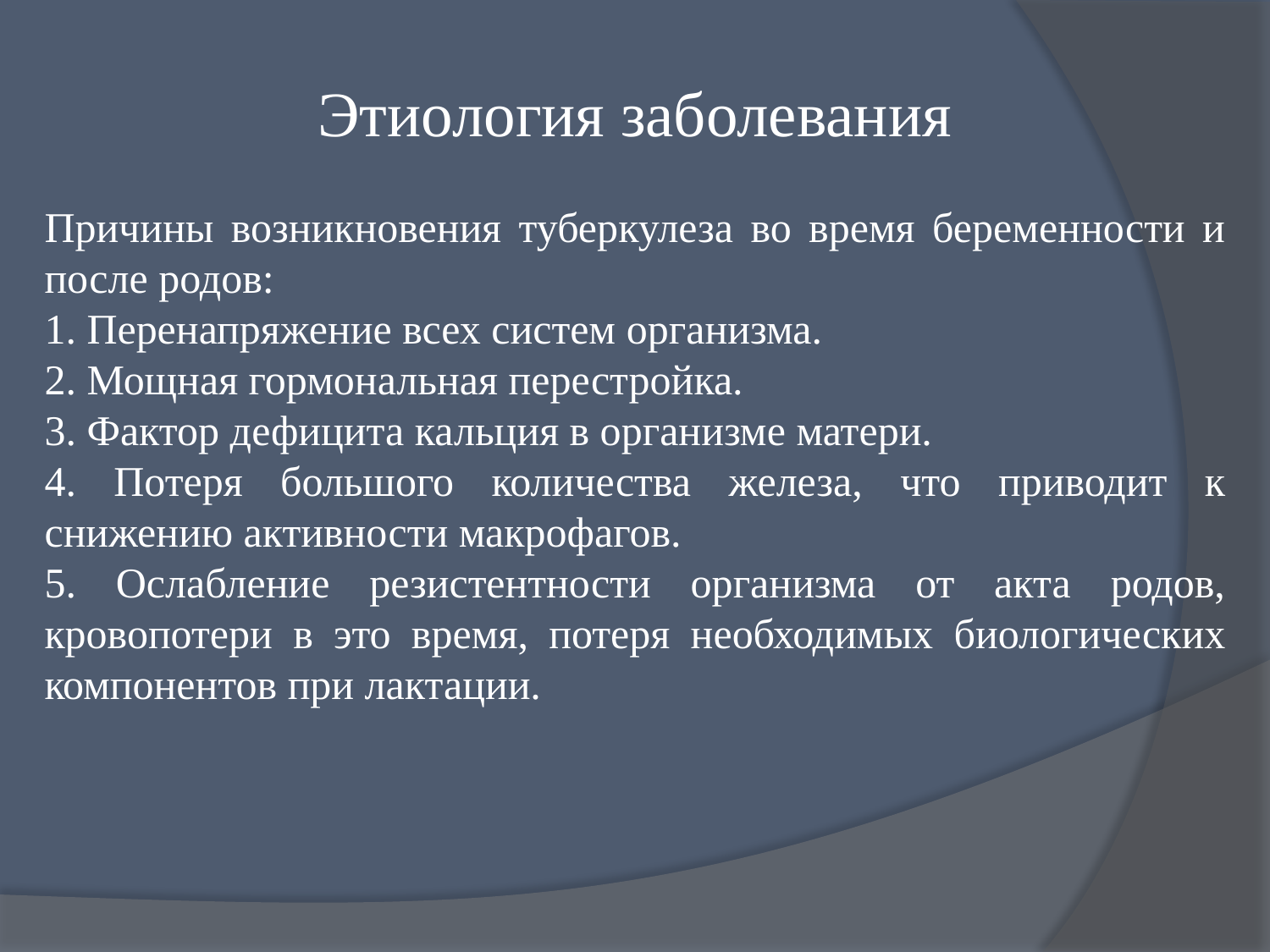

Этиология заболевания

Причины возникновения туберкулеза во время беременности и после родов:
1. Перенапряжение всех систем организма.
2. Мощная гормональная перестройка.
3. Фактор дефицита кальция в организме матери.
4. Потеря большого количества железа, что приводит к снижению активности макрофагов.
5. Ослабление резистентности организма от акта родов, кровопотери в это время, потеря необходимых биологических компонентов при лактации.